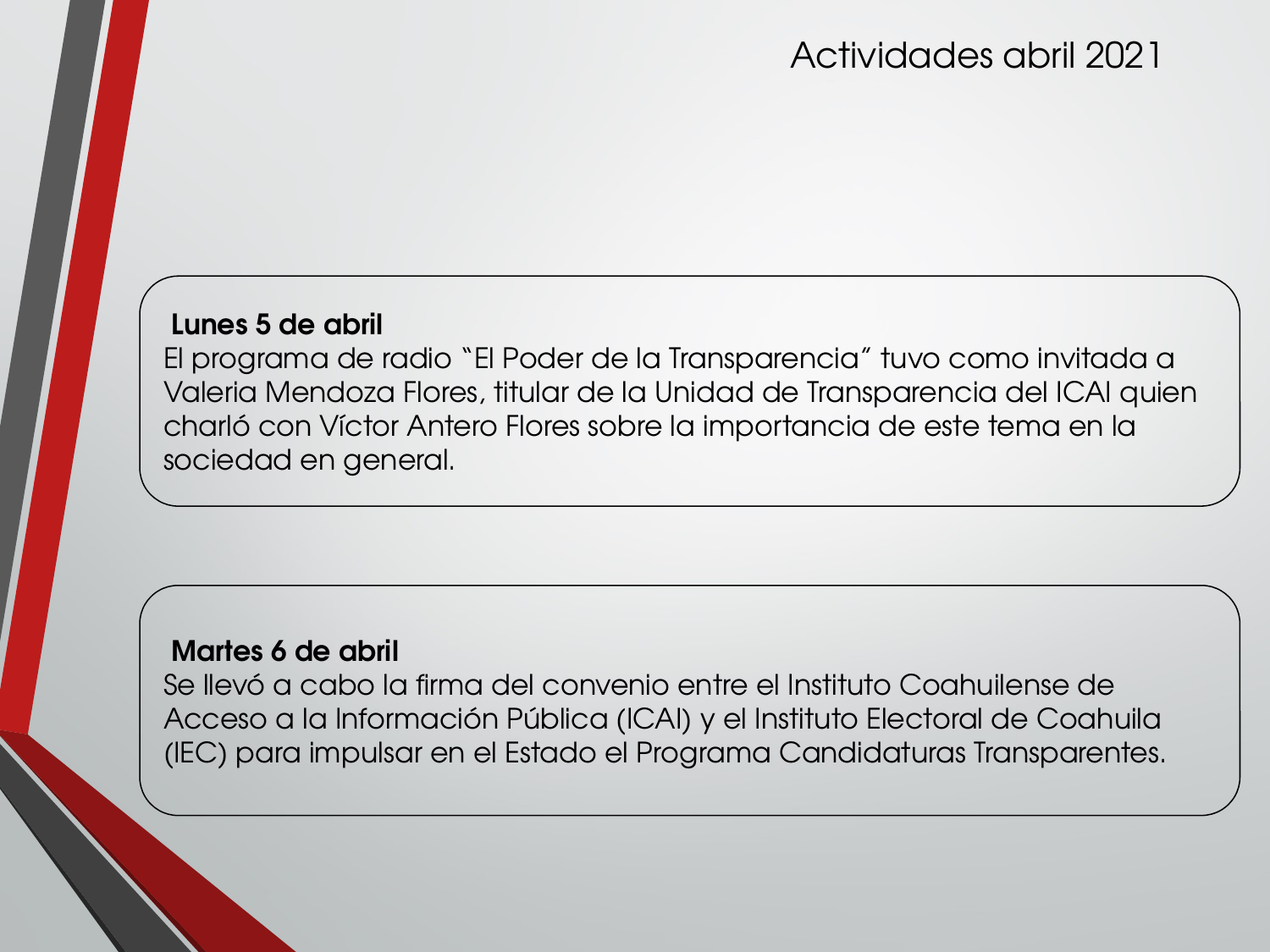

Actividades abril 2021
 Lunes 5 de abril
El programa de radio “El Poder de la Transparencia” tuvo como invitada a Valeria Mendoza Flores, titular de la Unidad de Transparencia del ICAI quien charló con Víctor Antero Flores sobre la importancia de este tema en la sociedad en general.
 Martes 6 de abril
Se llevó a cabo la firma del convenio entre el Instituto Coahuilense de Acceso a la Información Pública (ICAI) y el Instituto Electoral de Coahuila (IEC) para impulsar en el Estado el Programa Candidaturas Transparentes.